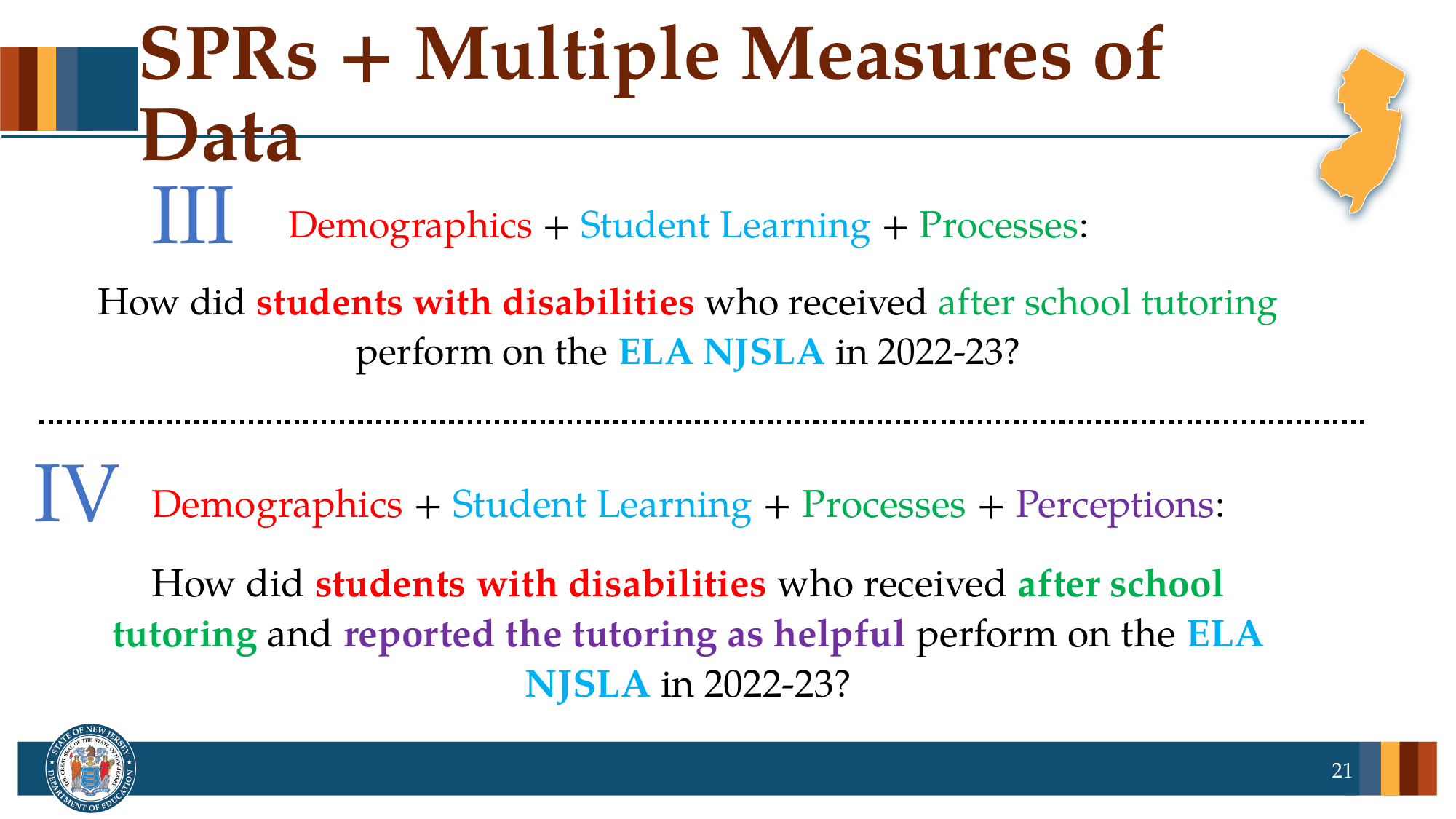

# SPRs + Multiple Measures of Data
III
Demographics + Student Learning + Processes:
How did students with disabilities who received after school tutoring perform on the ELA NJSLA in 2022-23?
IV
Demographics + Student Learning + Processes + Perceptions:
How did students with disabilities who received after school tutoring and reported the tutoring as helpful perform on the ELA NJSLA in 2022-23?
21